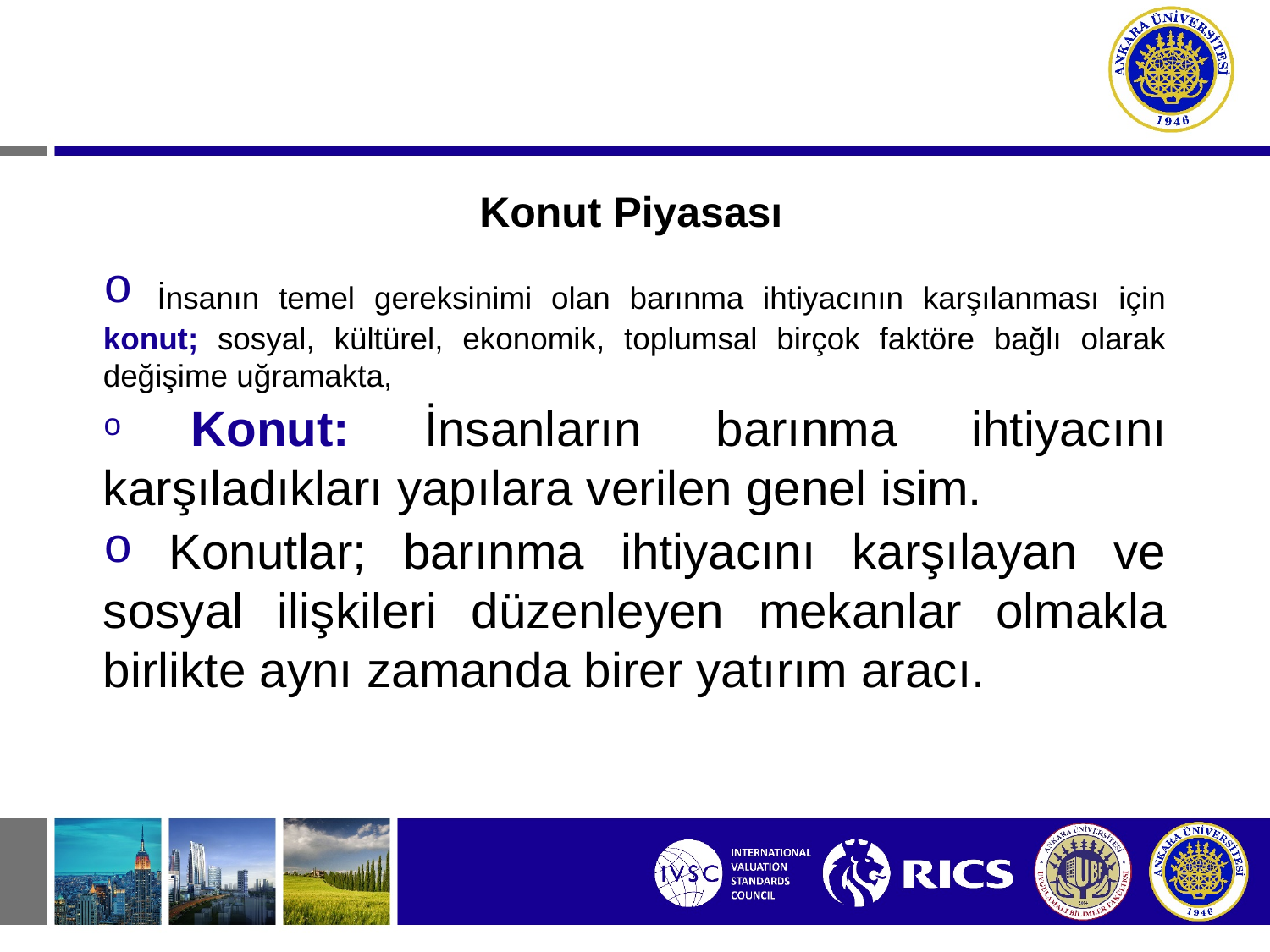

# Konut Piyasası
 İnsanın temel gereksinimi olan barınma ihtiyacının karşılanması için konut; sosyal, kültürel, ekonomik, toplumsal birçok faktöre bağlı olarak değişime uğramakta,
 Konut: İnsanların barınma ihtiyacını karşıladıkları yapılara verilen genel isim.
 Konutlar; barınma ihtiyacını karşılayan ve sosyal ilişkileri düzenleyen mekanlar olmakla birlikte aynı zamanda birer yatırım aracı.